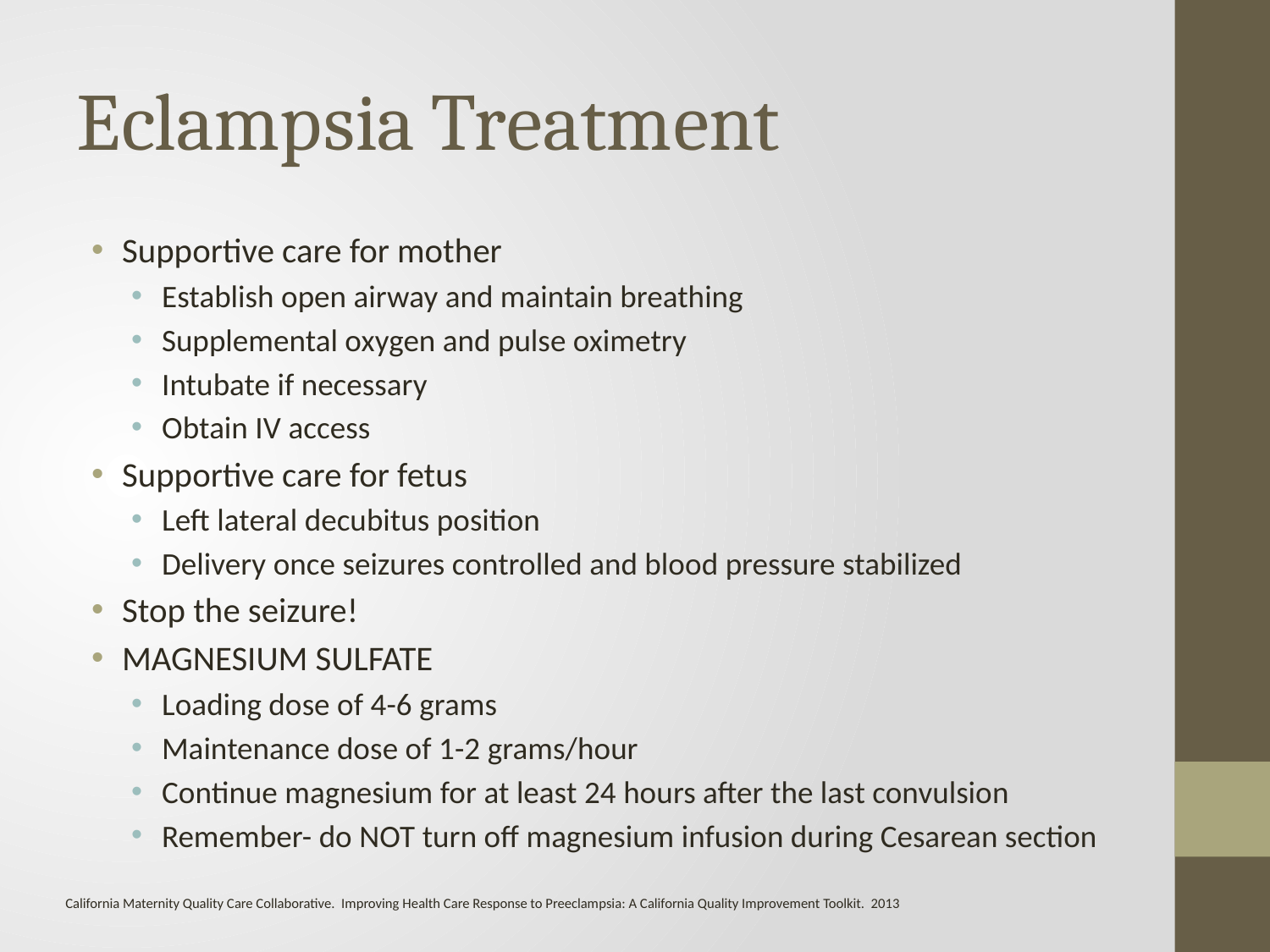

# Eclampsia Treatment
Supportive care for mother
Establish open airway and maintain breathing
Supplemental oxygen and pulse oximetry
Intubate if necessary
Obtain IV access
Supportive care for fetus
Left lateral decubitus position
Delivery once seizures controlled and blood pressure stabilized
Stop the seizure!
MAGNESIUM SULFATE
Loading dose of 4-6 grams
Maintenance dose of 1-2 grams/hour
Continue magnesium for at least 24 hours after the last convulsion
Remember- do NOT turn off magnesium infusion during Cesarean section

California Maternity Quality Care Collaborative.  Improving Health Care Response to Preeclampsia: A California Quality Improvement Toolkit.  2013